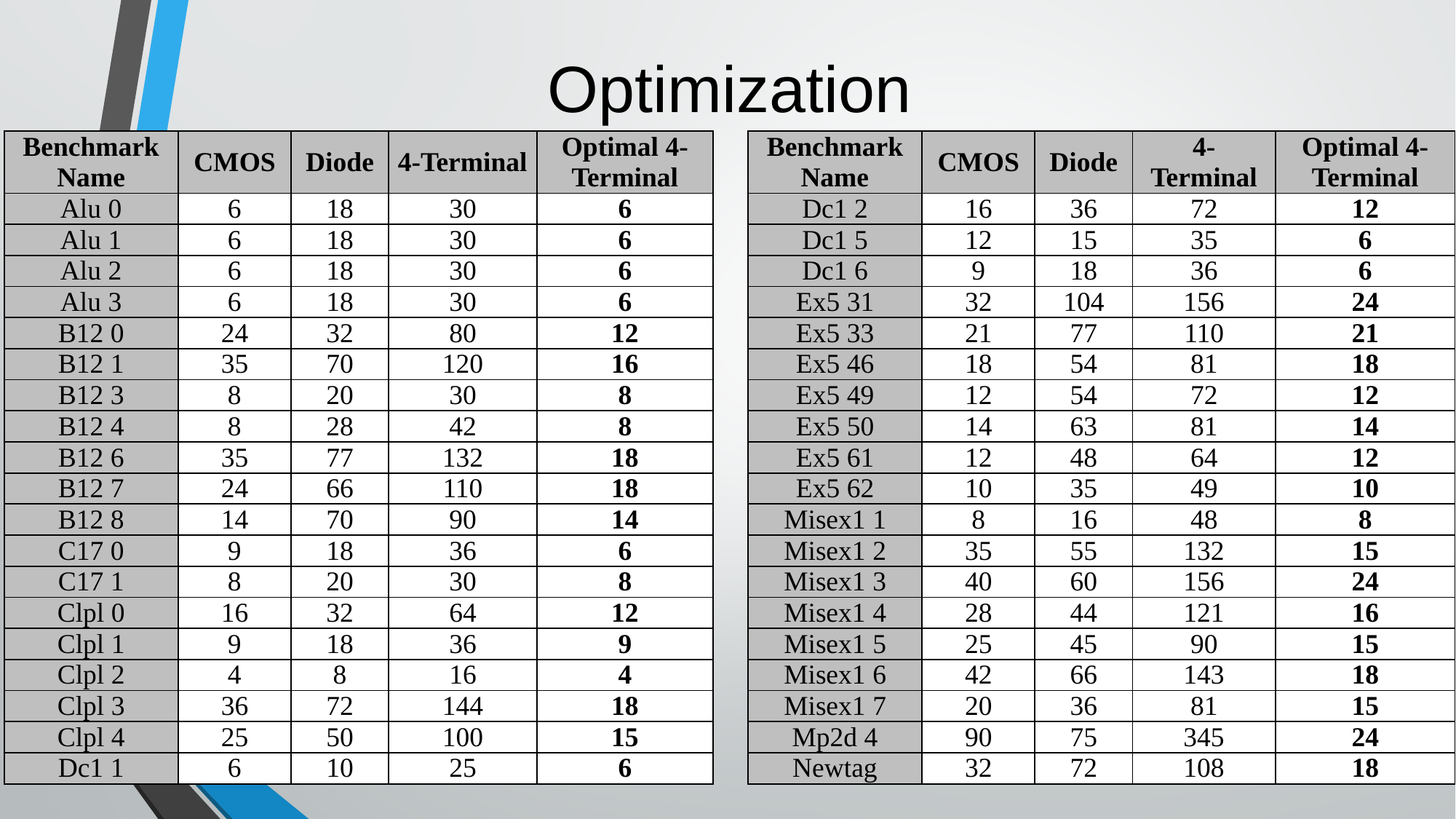

# Optimization
| Benchmark Name | CMOS | Diode | 4-Terminal | Optimal 4-Terminal |  | Benchmark Name | CMOS | Diode | 4-Terminal | Optimal 4-Terminal |
| --- | --- | --- | --- | --- | --- | --- | --- | --- | --- | --- |
| Alu 0 | 6 | 18 | 30 | 6 |  | Dc1 2 | 16 | 36 | 72 | 12 |
| Alu 1 | 6 | 18 | 30 | 6 |  | Dc1 5 | 12 | 15 | 35 | 6 |
| Alu 2 | 6 | 18 | 30 | 6 |  | Dc1 6 | 9 | 18 | 36 | 6 |
| Alu 3 | 6 | 18 | 30 | 6 |  | Ex5 31 | 32 | 104 | 156 | 24 |
| B12 0 | 24 | 32 | 80 | 12 |  | Ex5 33 | 21 | 77 | 110 | 21 |
| B12 1 | 35 | 70 | 120 | 16 |  | Ex5 46 | 18 | 54 | 81 | 18 |
| B12 3 | 8 | 20 | 30 | 8 |  | Ex5 49 | 12 | 54 | 72 | 12 |
| B12 4 | 8 | 28 | 42 | 8 |  | Ex5 50 | 14 | 63 | 81 | 14 |
| B12 6 | 35 | 77 | 132 | 18 |  | Ex5 61 | 12 | 48 | 64 | 12 |
| B12 7 | 24 | 66 | 110 | 18 |  | Ex5 62 | 10 | 35 | 49 | 10 |
| B12 8 | 14 | 70 | 90 | 14 |  | Misex1 1 | 8 | 16 | 48 | 8 |
| C17 0 | 9 | 18 | 36 | 6 |  | Misex1 2 | 35 | 55 | 132 | 15 |
| C17 1 | 8 | 20 | 30 | 8 |  | Misex1 3 | 40 | 60 | 156 | 24 |
| Clpl 0 | 16 | 32 | 64 | 12 |  | Misex1 4 | 28 | 44 | 121 | 16 |
| Clpl 1 | 9 | 18 | 36 | 9 |  | Misex1 5 | 25 | 45 | 90 | 15 |
| Clpl 2 | 4 | 8 | 16 | 4 |  | Misex1 6 | 42 | 66 | 143 | 18 |
| Clpl 3 | 36 | 72 | 144 | 18 |  | Misex1 7 | 20 | 36 | 81 | 15 |
| Clpl 4 | 25 | 50 | 100 | 15 |  | Mp2d 4 | 90 | 75 | 345 | 24 |
| Dc1 1 | 6 | 10 | 25 | 6 |  | Newtag | 32 | 72 | 108 | 18 |